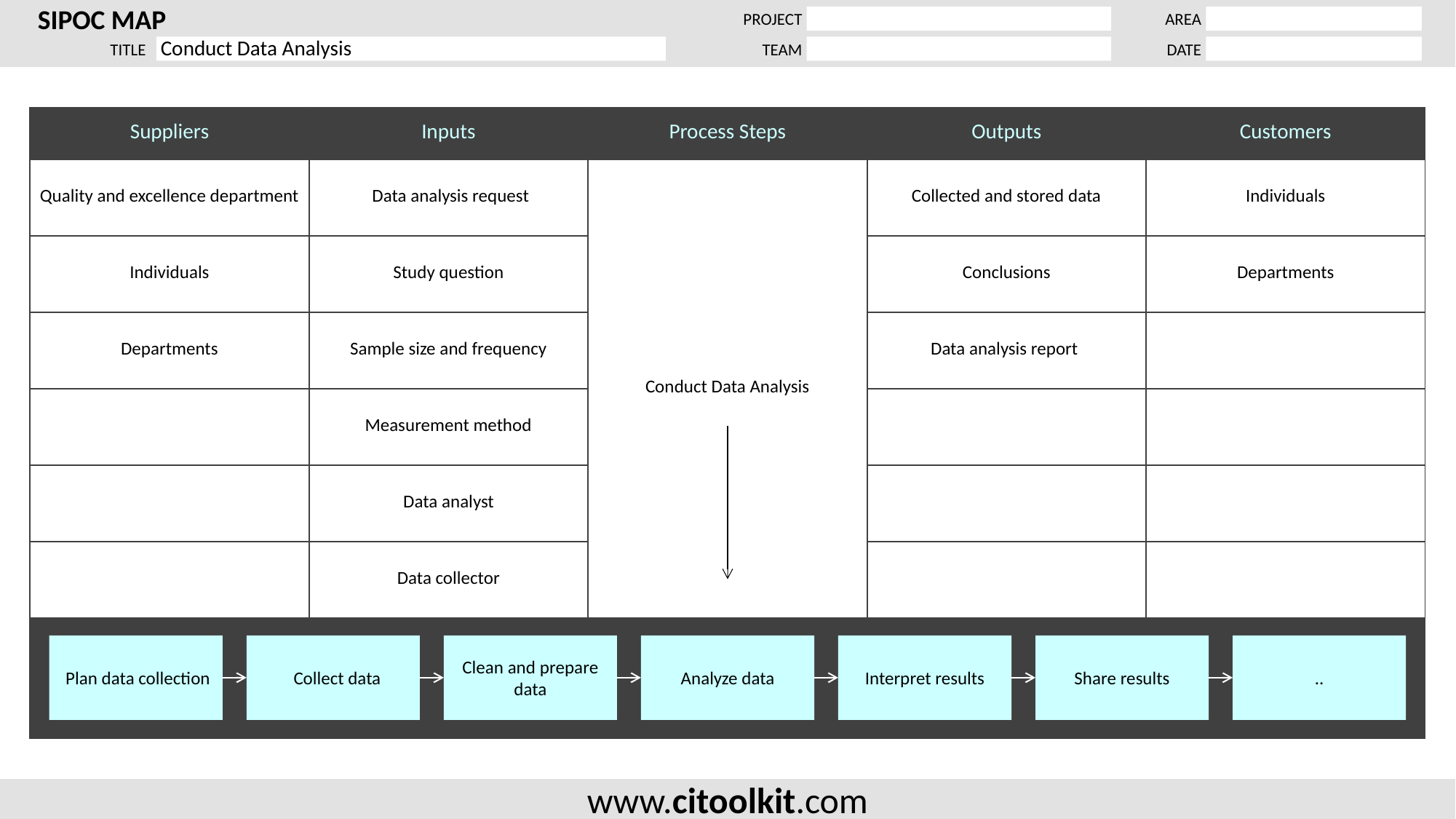

Conduct Data Analysis

| Suppliers | Inputs | Process Steps | Outputs | Customers |
| --- | --- | --- | --- | --- |
| Quality and excellence department | Data analysis request | Conduct Data Analysis | Collected and stored data | Individuals |
| Individuals | Study question |  | Conclusions | Departments |
| Departments | Sample size and frequency |  | Data analysis report |  |
|  | Measurement method |  |  |  |
|  | Data analyst |  |  |  |
|  | Data collector |  |  |  |
|  |  |  |  |  |
 Plan data collection
  Collect data
Clean and prepare data
Analyze data
Interpret results
Share results
..